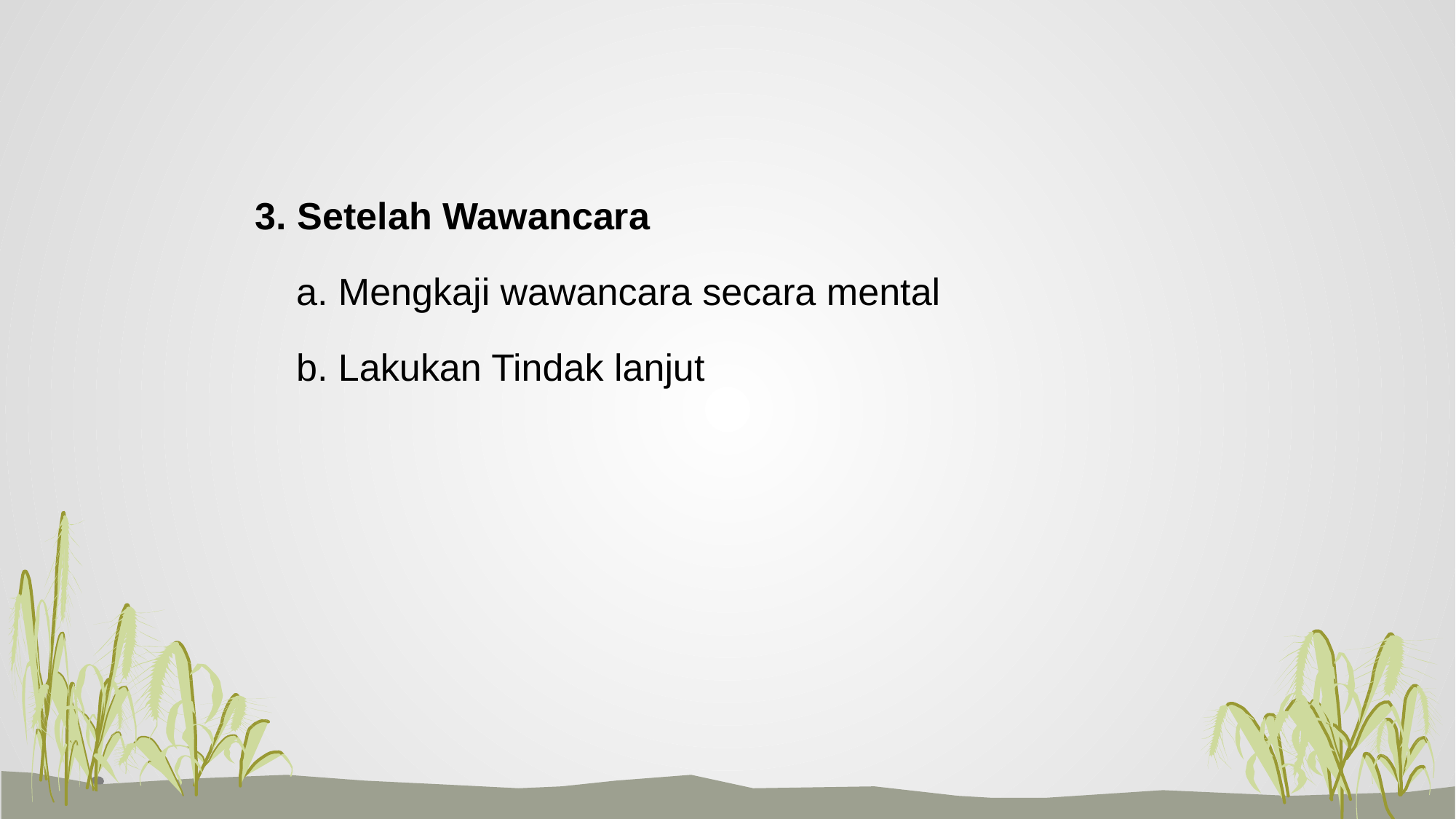

3. Setelah Wawancara
	a. Mengkaji wawancara secara mental
	b. Lakukan Tindak lanjut